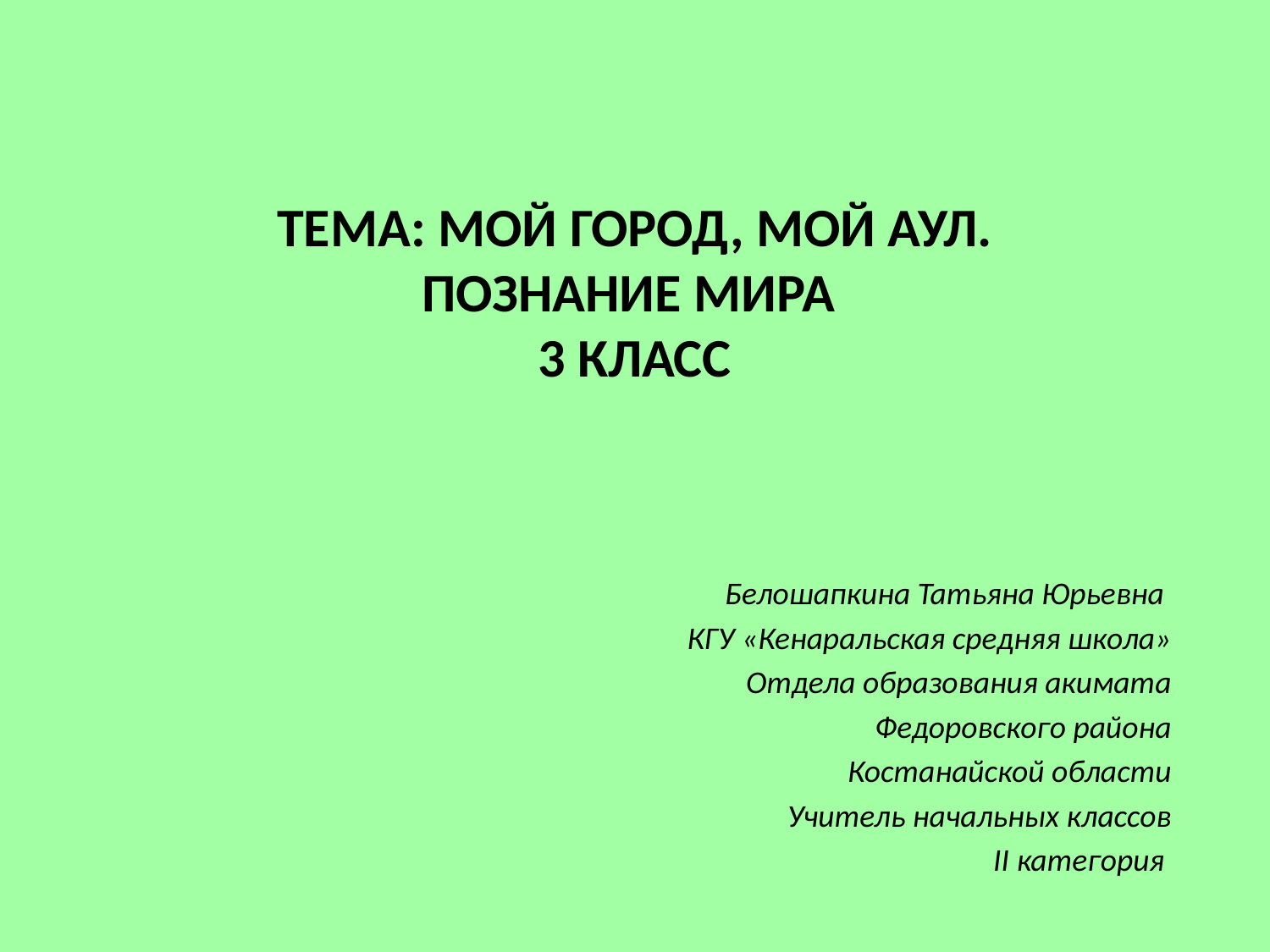

# Тема: Мой город, мой аул. Познание мира 3 класс
Белошапкина Татьяна Юрьевна
КГУ «Кенаральская средняя школа»
Отдела образования акимата
 Федоровского района
Костанайской области
Учитель начальных классов
II категория